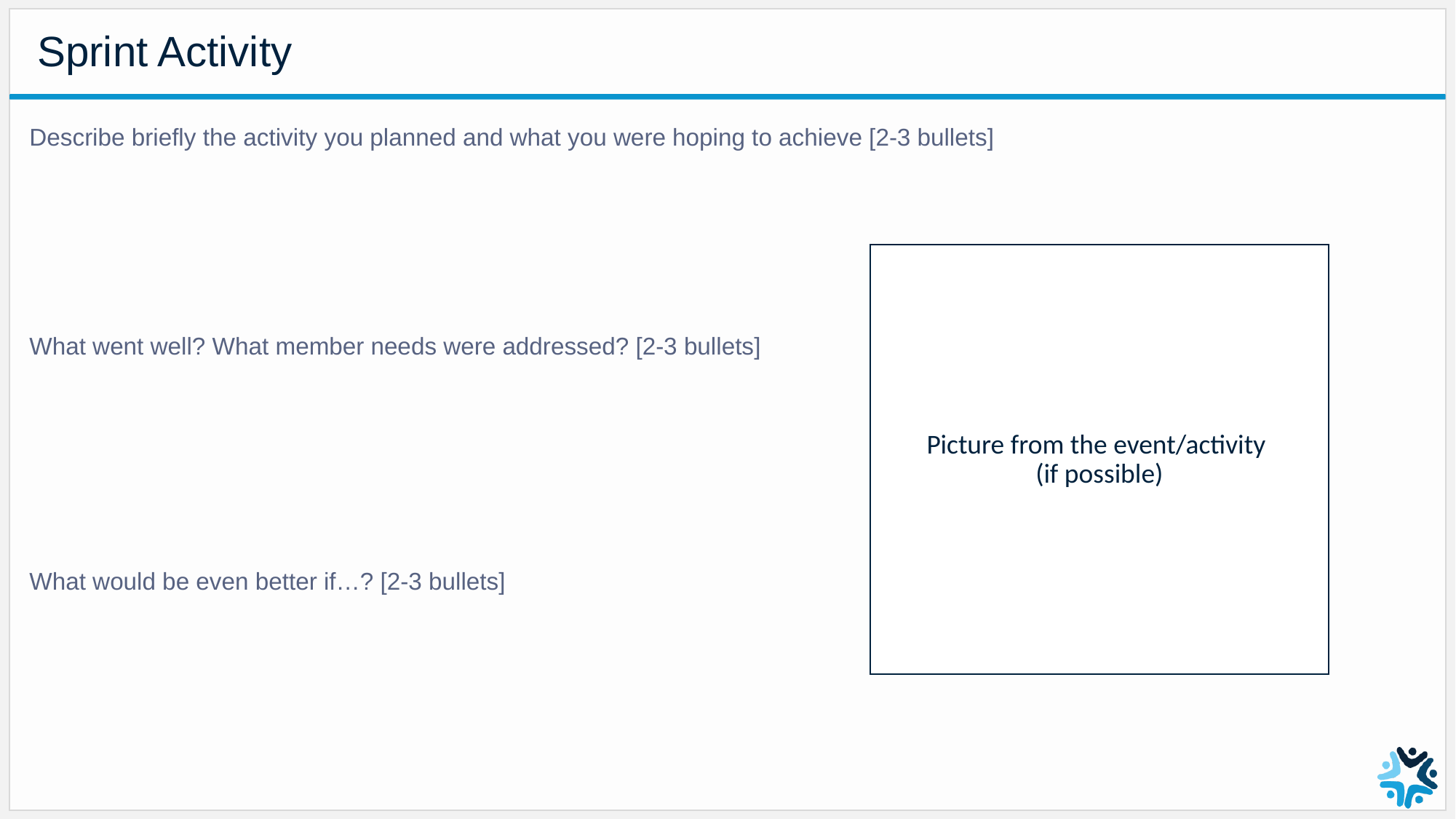

# Sprint Activity
Describe briefly the activity you planned and what you were hoping to achieve [2-3 bullets]

What went well? What member needs were addressed? [2-3 bullets]

What would be even better if…? [2-3 bullets]

Picture from the event/activity
(if possible)